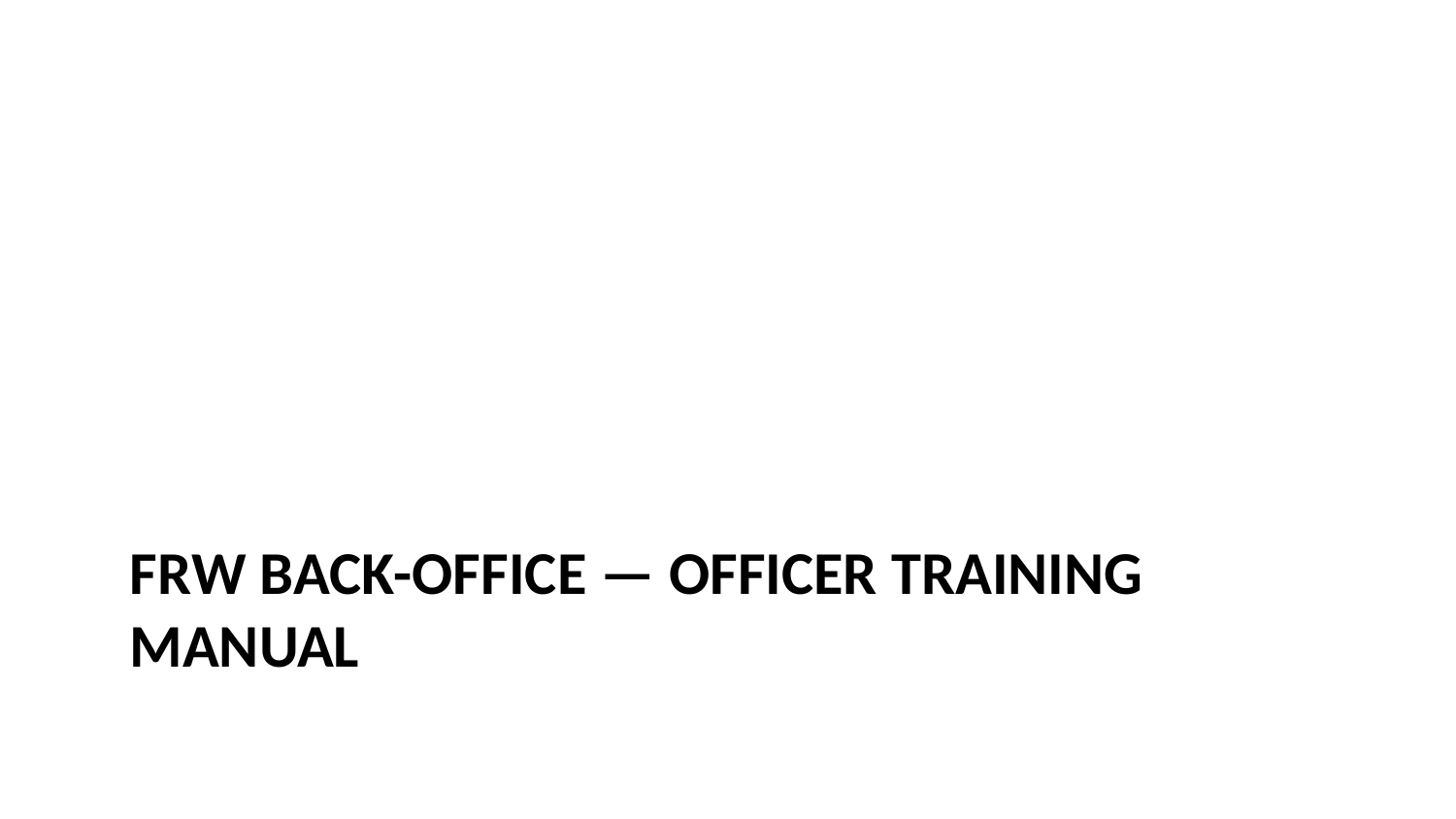

# FRW Back-Office — Officer Training Manual